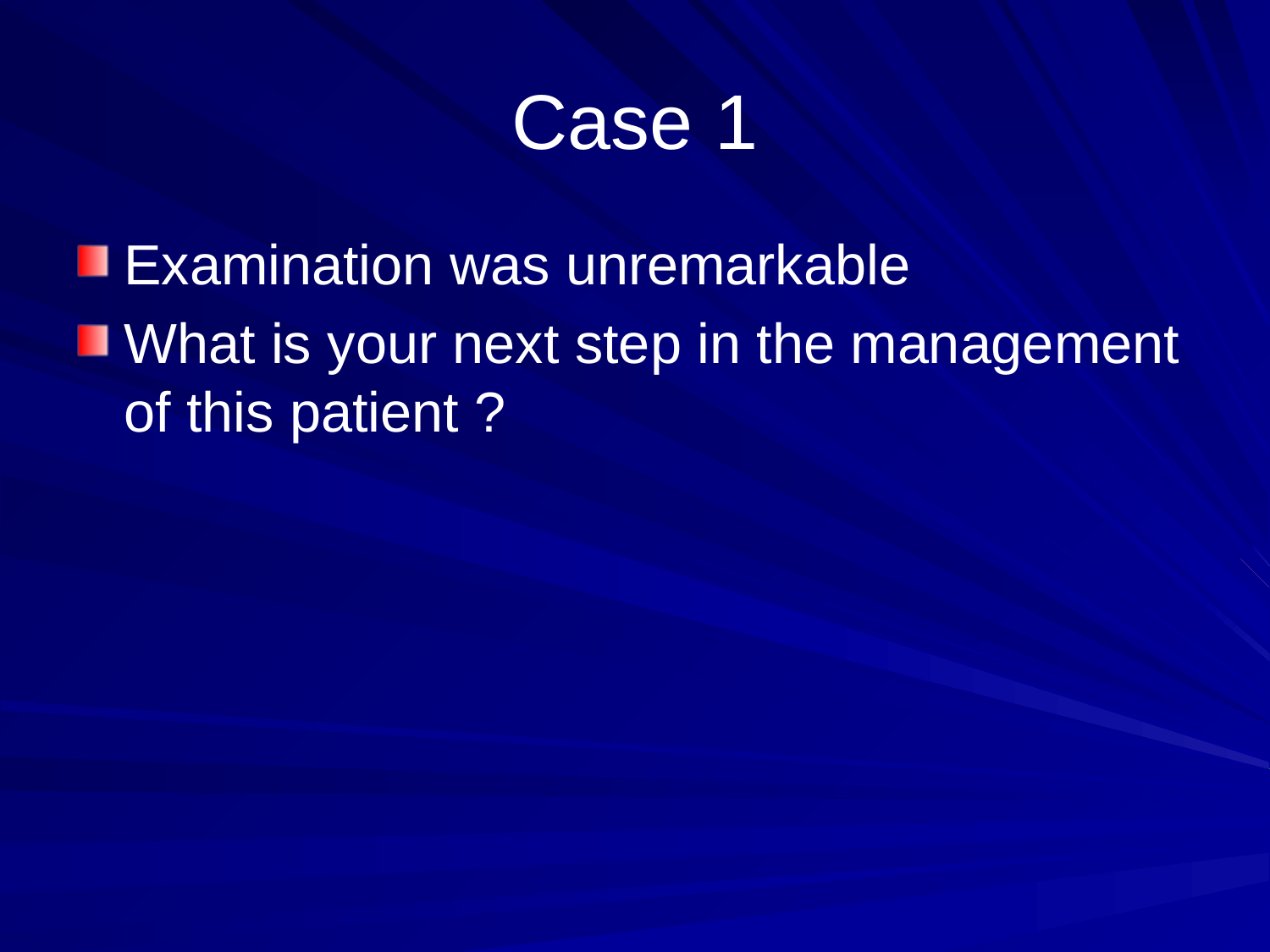

# Case 1
Examination was unremarkable
What is your next step in the management of this patient ?